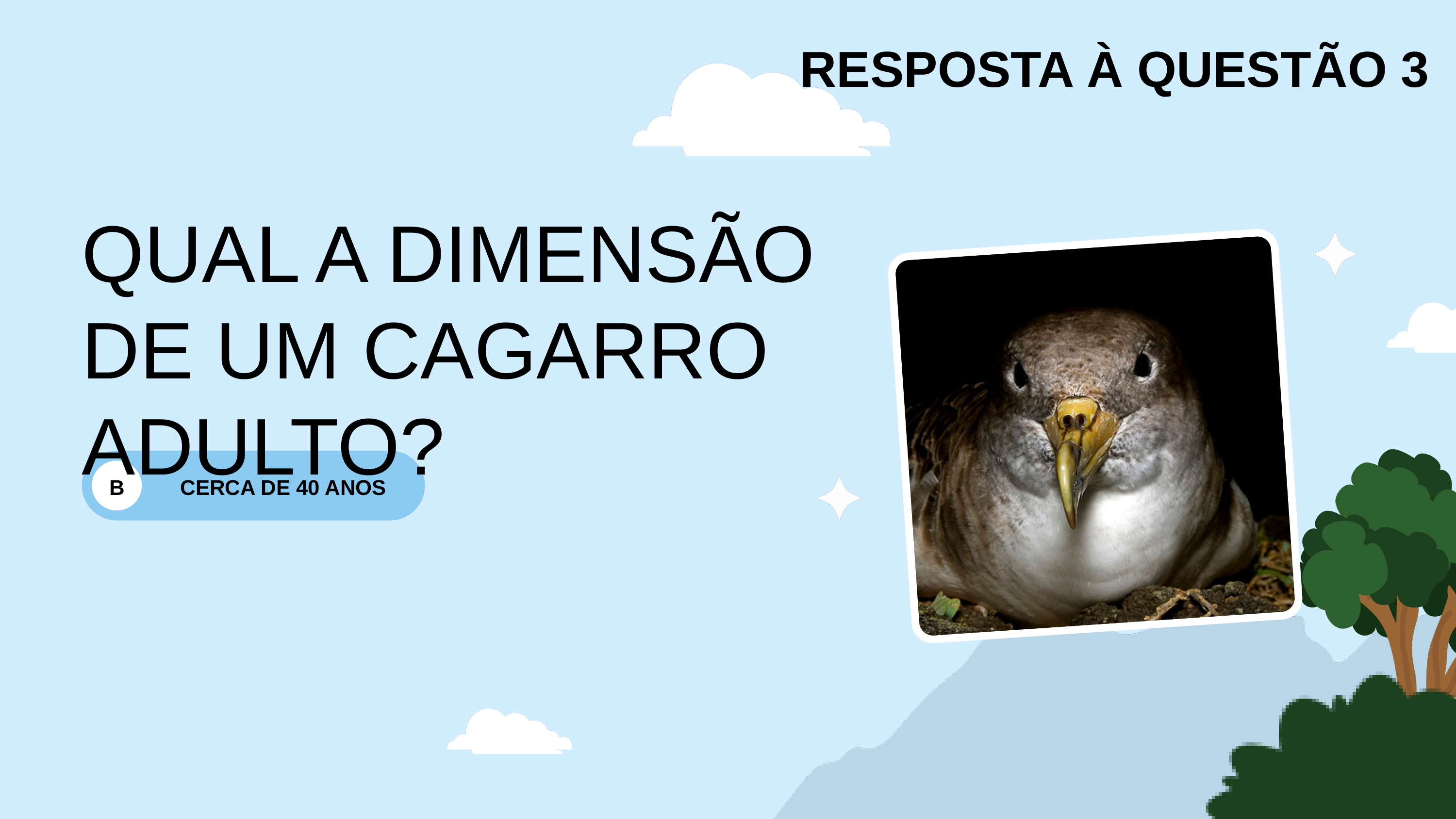

RESPOSTA À QUESTÃO 3

QUAL A DIMENSÃO DE UM CAGARRO ADULTO?

B
CERCA DE 40 ANOS